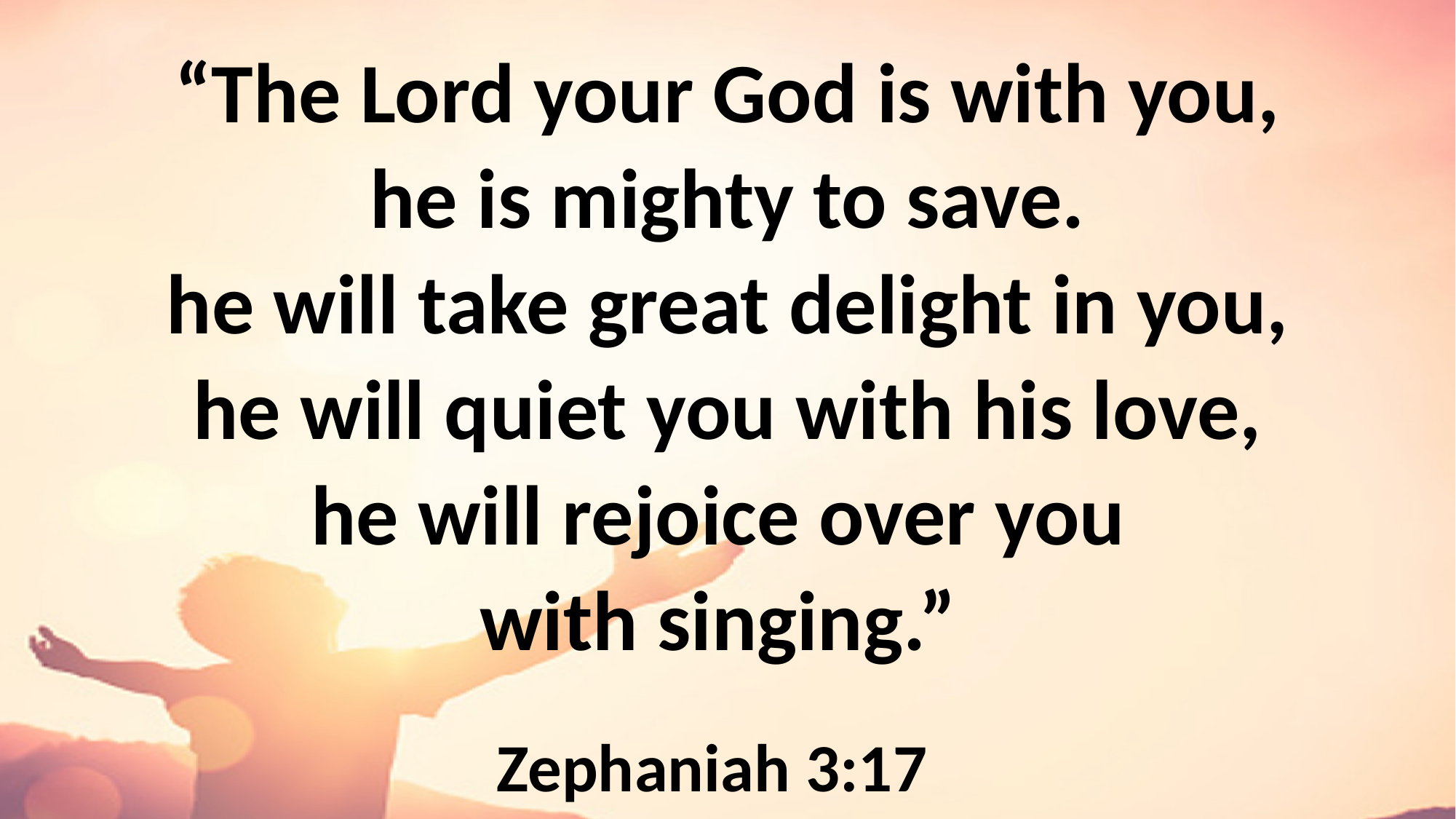

“The Lord your God is with you,
he is mighty to save.
he will take great delight in you,
he will quiet you with his love,
he will rejoice over you
with singing.”

Zephaniah 3:17

#